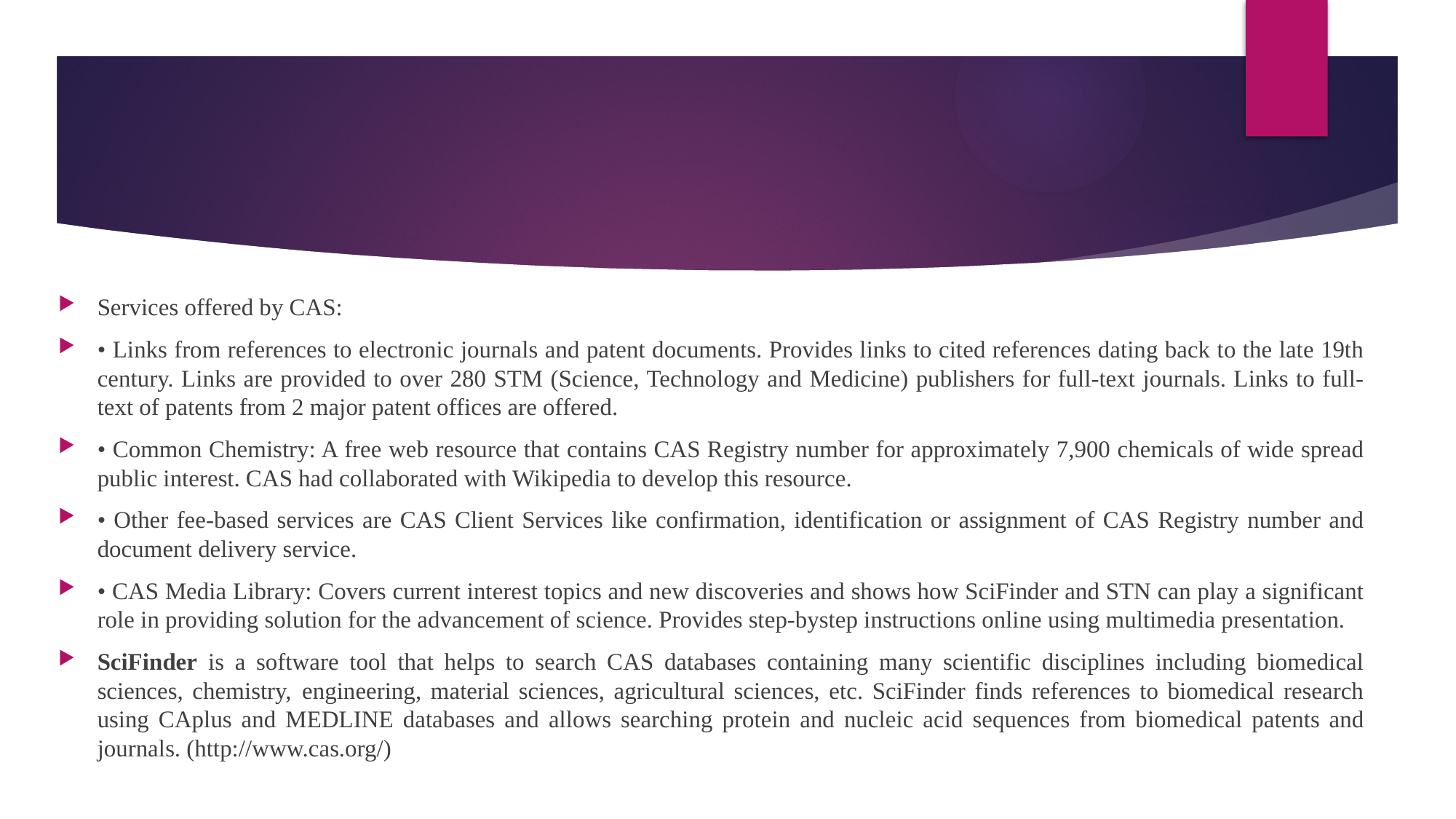

Services offered by CAS:
• Links from references to electronic journals and patent documents. Provides links to cited references dating back to the late 19th century. Links are provided to over 280 STM (Science, Technology and Medicine) publishers for full-text journals. Links to full-text of patents from 2 major patent offices are offered.
• Common Chemistry: A free web resource that contains CAS Registry number for approximately 7,900 chemicals of wide spread public interest. CAS had collaborated with Wikipedia to develop this resource.
• Other fee-based services are CAS Client Services like confirmation, identification or assignment of CAS Registry number and document delivery service.
• CAS Media Library: Covers current interest topics and new discoveries and shows how SciFinder and STN can play a significant role in providing solution for the advancement of science. Provides step-bystep instructions online using multimedia presentation.
SciFinder is a software tool that helps to search CAS databases containing many scientific disciplines including biomedical sciences, chemistry, engineering, material sciences, agricultural sciences, etc. SciFinder finds references to biomedical research using CAplus and MEDLINE databases and allows searching protein and nucleic acid sequences from biomedical patents and journals. (http://www.cas.org/)